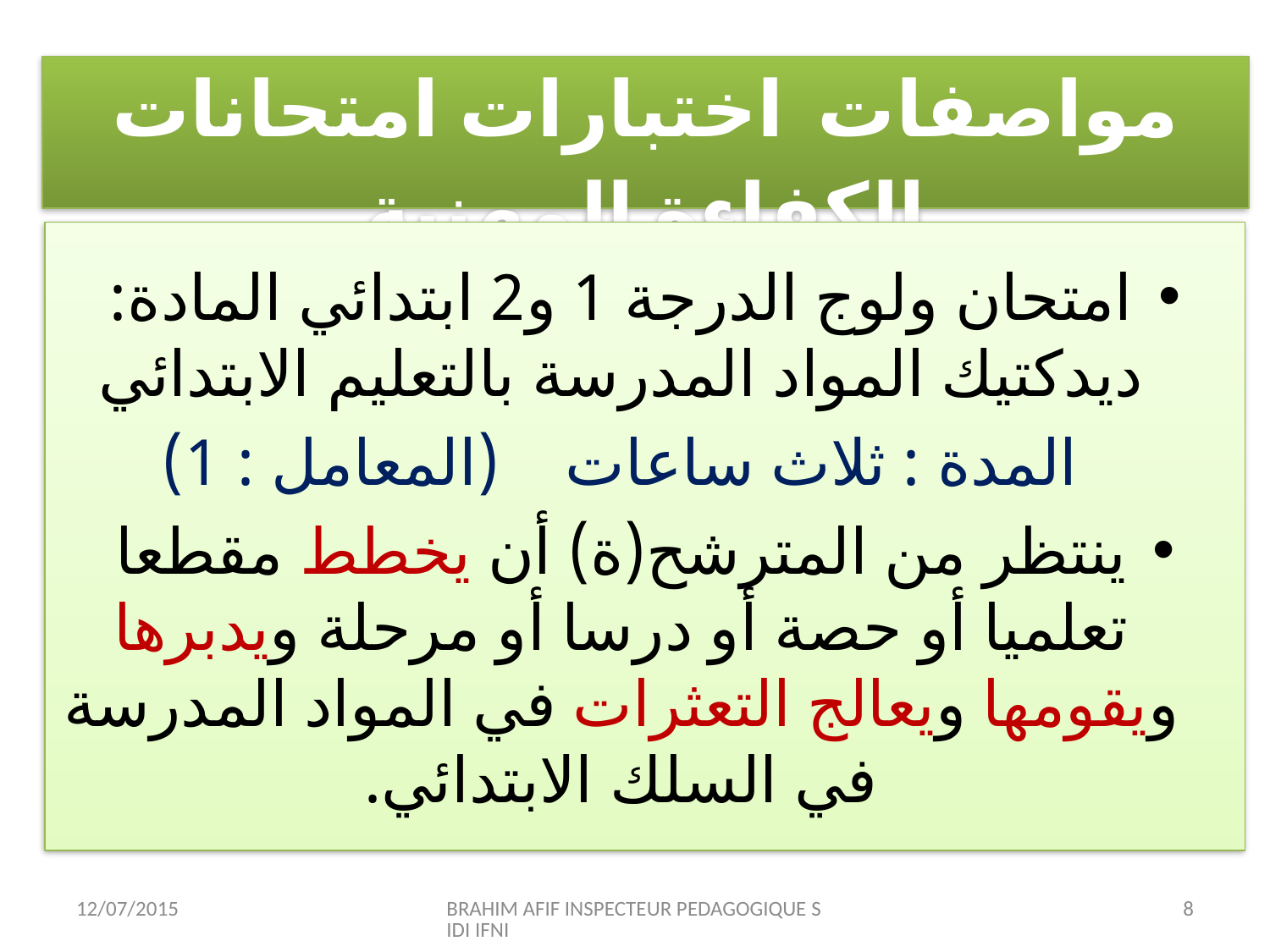

# مواصفات اختبارات امتحانات الكفاءة المهنية
امتحان ولوج الدرجة 1 و2 ابتدائي المادة: ديدكتيك المواد المدرسة بالتعليم الابتدائي
   المدة : ثلاث ساعات    (المعامل : 1)
ينتظر من المترشح(ة) أن يخطط مقطعا تعلميا أو حصة أو درسا أو مرحلة ويدبرها ويقومها ويعالج التعثرات في المواد المدرسة في السلك الابتدائي.
12/07/2015
BRAHIM AFIF INSPECTEUR PEDAGOGIQUE SIDI IFNI
8